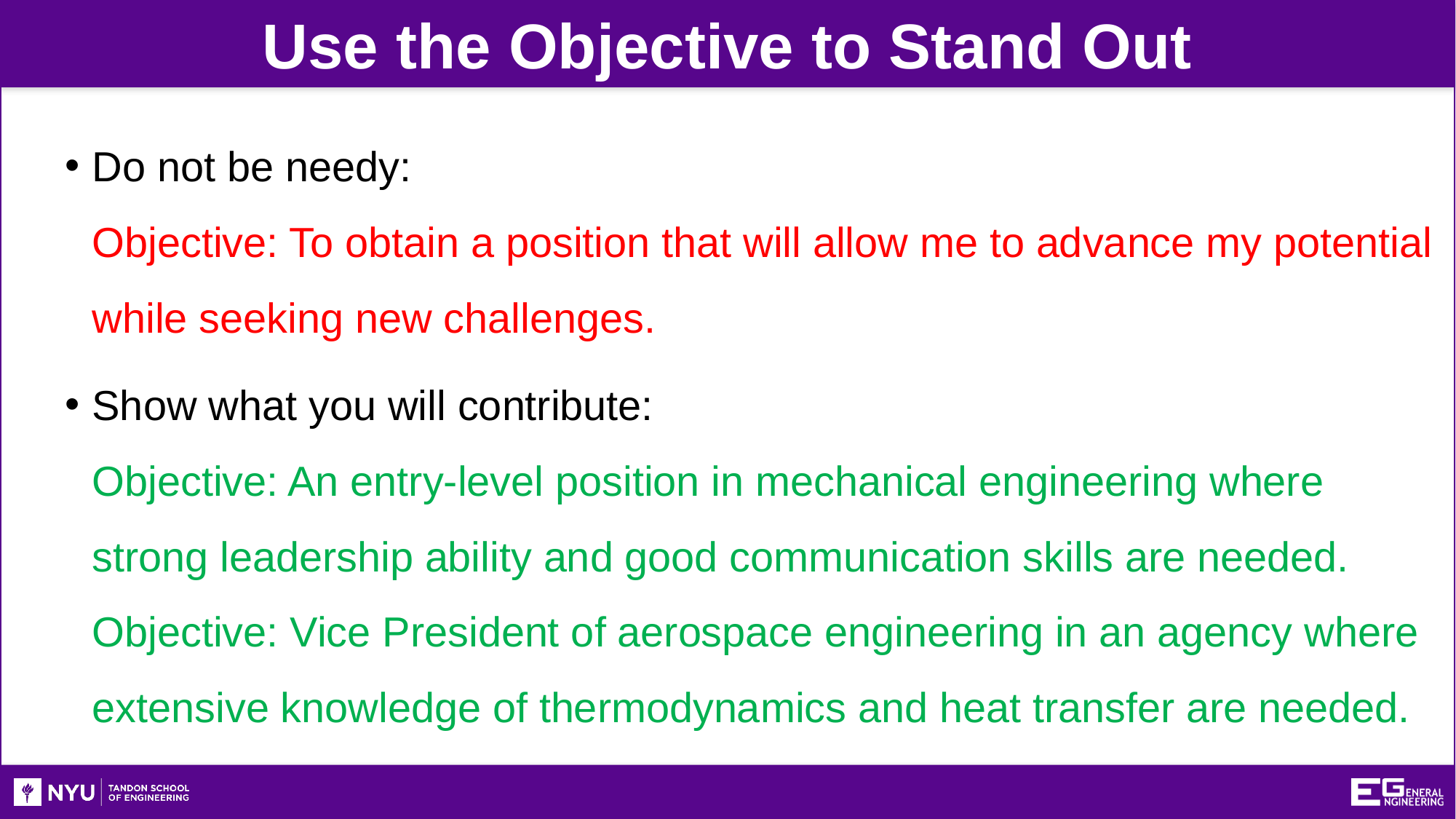

Use the Objective to Stand Out
Do not be needy:
Objective: To obtain a position that will allow me to advance my potential while seeking new challenges.
Show what you will contribute:
Objective: An entry-level position in mechanical engineering where strong leadership ability and good communication skills are needed.
Objective: Vice President of aerospace engineering in an agency where extensive knowledge of thermodynamics and heat transfer are needed.